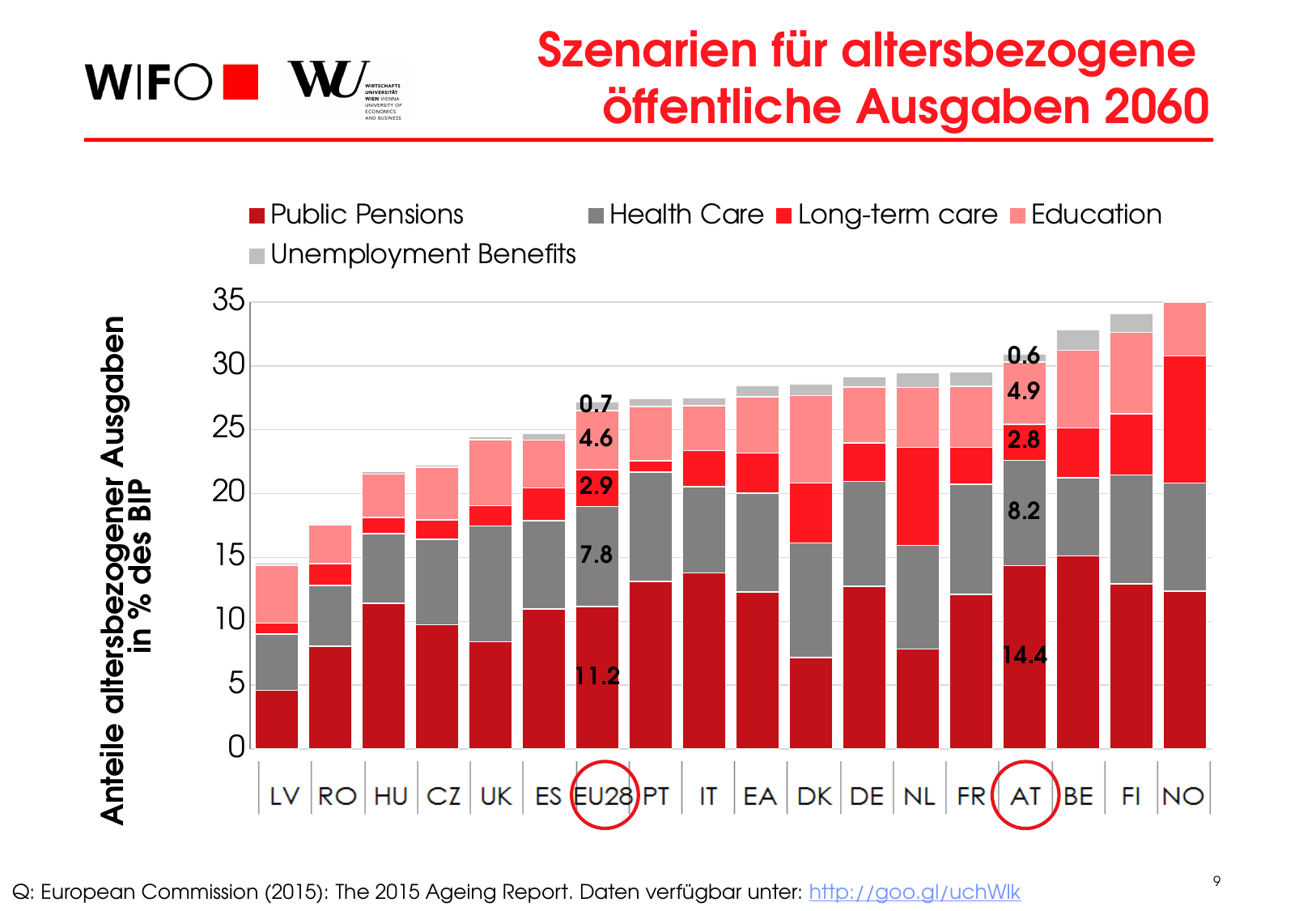

# Szenarien für altersbezogene öffentliche Ausgaben 2060

### Chart

| Category | Public Pensions | Health Care | Long-term care | Education | Unemployment Benefits |
|---|---|---|---|---|---|
| 2060 | 4.606688319842964 | 4.40252423777124 | 0.8373000051702676 | 4.54896934949819 | 0.14754957825585688 |
| 2060 | 8.06335038146371 | 4.756920252857564 | 1.6897681565951819 | 3.0377370435173687 | 0.12570310108124771 |
| 2060 | 11.430011371887518 | 5.435883504567117 | 1.2804174133383401 | 3.37620905135243 | 0.18140158366097117 |
| 2060 | 9.728728340289706 | 6.701087091197243 | 1.5017972817600538 | 4.13697742440893 | 0.19884915199956926 |
| 2060 | 8.389712220850171 | 9.078529196521101 | 1.5866063678119793 | 5.1645896239726055 | 0.2329704349069489 |
| 2060 | 10.962411978954332 | 6.926873629875691 | 2.5502839126293 | 3.7365332221901193 | 0.5197090881206478 |
| 2060 | 11.15660256687552 | 7.823282098652342 | 2.889285059111616 | 4.6292181419743414 | 0.6760661311799645 |
| 2060 | 13.137365743080442 | 8.538220613387857 | 0.9087538507841526 | 4.233053220373145 | 0.6029825329657228 |
| 2060 | 13.798702682305448 | 6.734267945253218 | 2.8349002963580947 | 3.5270270414419533 | 0.5869808265695748 |
| 2060 | 12.313206779921726 | 7.719202102264687 | 3.137279555384819 | 4.4265685595163795 | 0.854245777636147 |
| 2060 | 7.154534850964481 | 8.997394952967372 | 4.6815388921207886 | 6.84494338432643 | 0.9050153768782422 |
| 2060 | 12.741166775340018 | 8.204230637997004 | 3.02698463095742 | 4.3551860206666255 | 0.8079914158025928 |
| 2060 | 7.8254640203773755 | 8.128840982868219 | 7.653162304403042 | 4.704288193771282 | 1.1716313947307906 |
| 2060 | 12.125345528340906 | 8.612339812827274 | 2.8910533820750777 | 4.7937943519445 | 1.107808956924878 |
| 2060 | 14.361456570894488 | 8.233221835408795 | 2.8458123259507135 | 4.87903983557679 | 0.6098138652429741 |
| 2060 | 15.13435932562543 | 6.1195537975860566 | 3.875642364288237 | 6.08568331733161 | 1.6185829805269862 |
| 2060 | 12.929049692625876 | 8.539647525476516 | 4.791963204921282 | 6.367475266063365 | 1.488618257235852 |
| 2060 | 12.373817586744073 | 8.454944781430298 | 9.952899770929863 | 5.90946011448256 | 0.41783978519051007 |
Q: European Commission (2015): The 2015 Ageing Report. Daten verfügbar unter: http://goo.gl/uchWlk